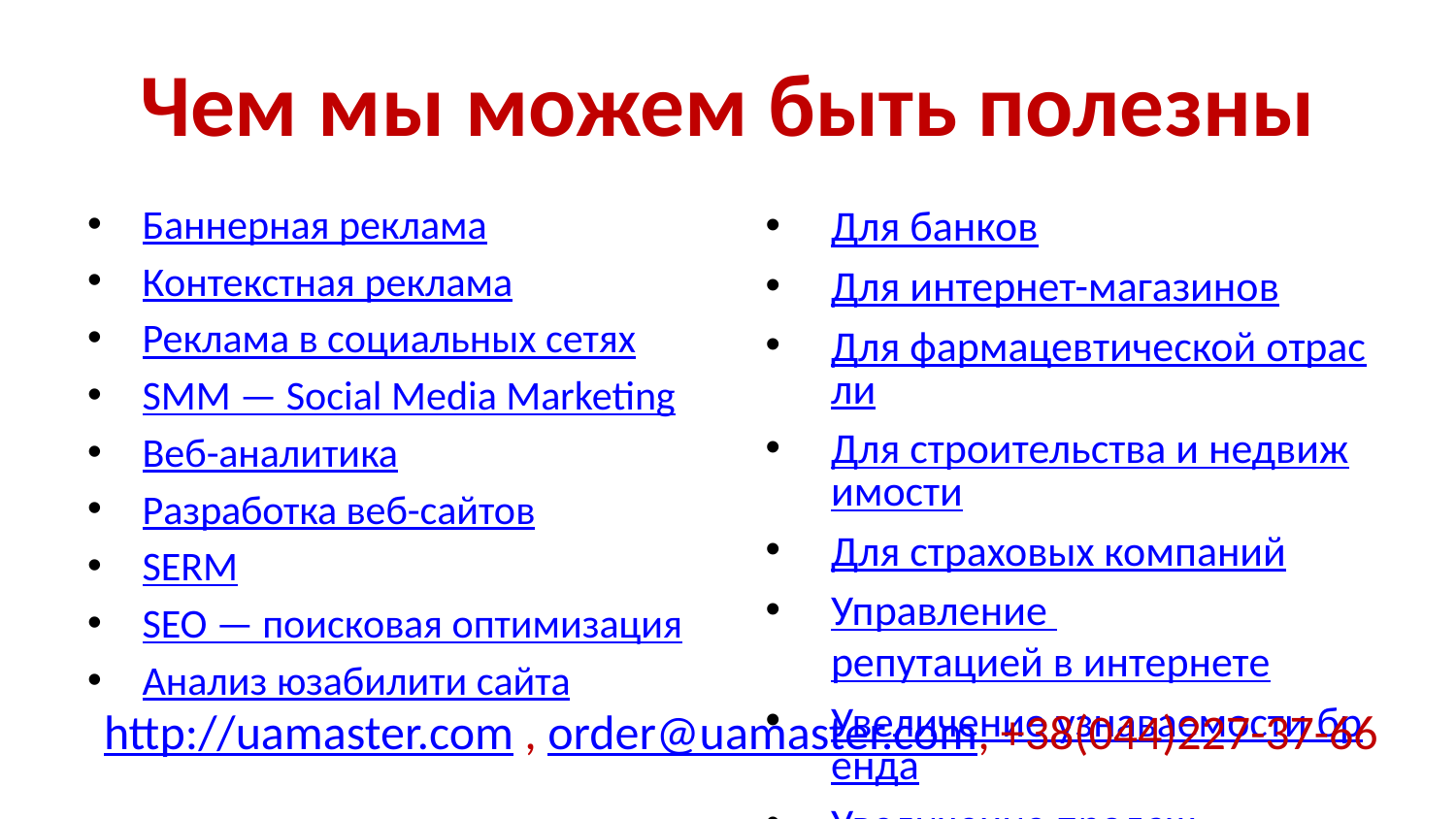

# Чем мы можем быть полезны
Баннерная реклама
Контекстная реклама
Реклама в социальных сетях
SMM — Social Media Marketing
Веб-аналитика
Разработка веб-сайтов
SERM
SEO — поисковая оптимизация
Анализ юзабилити сайта

Для банков
Для интернет-магазинов
Для фармацевтической отрасли
Для строительства и недвижимости
Для страховых компаний
Управление репутацией в интернете
Увеличение узнаваемости бренда
Увеличение продаж

http://uamaster.com , order@uamaster.com, +38(044)227-37-66